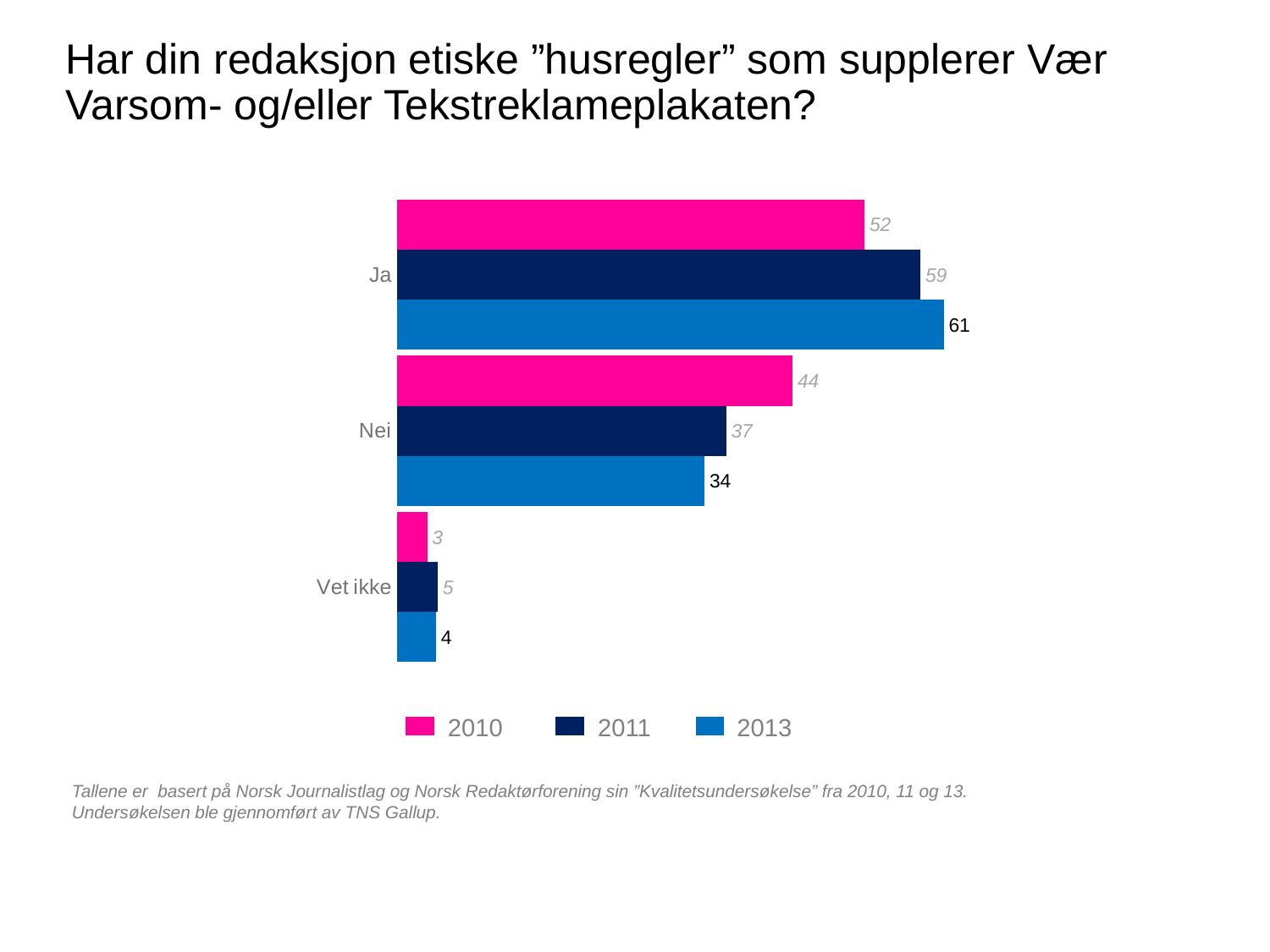

# Har din redaksjon etiske ”husregler” som supplerer Vær Varsom- og/eller Tekstreklameplakaten?

### Chart

| Category |  |  |  |
|---|---|---|---|
|  Ja | 52.321428571428555 | 58.573853989813244 | 61.18935837245697 |
|  Nei | 44.285714285714285 | 36.842105263157904 | 34.42879499217529 |
|  Vet ikke | 3.392857142857143 | 4.584040747028863 | 4.381846635367762 |
2010
2011
2013

Tallene er  basert på Norsk Journalistlag og Norsk Redaktørforening sin ”Kvalitetsundersøkelse” fra 2010, 11 og 13.  Undersøkelsen ble gjennomført av TNS Gallup.